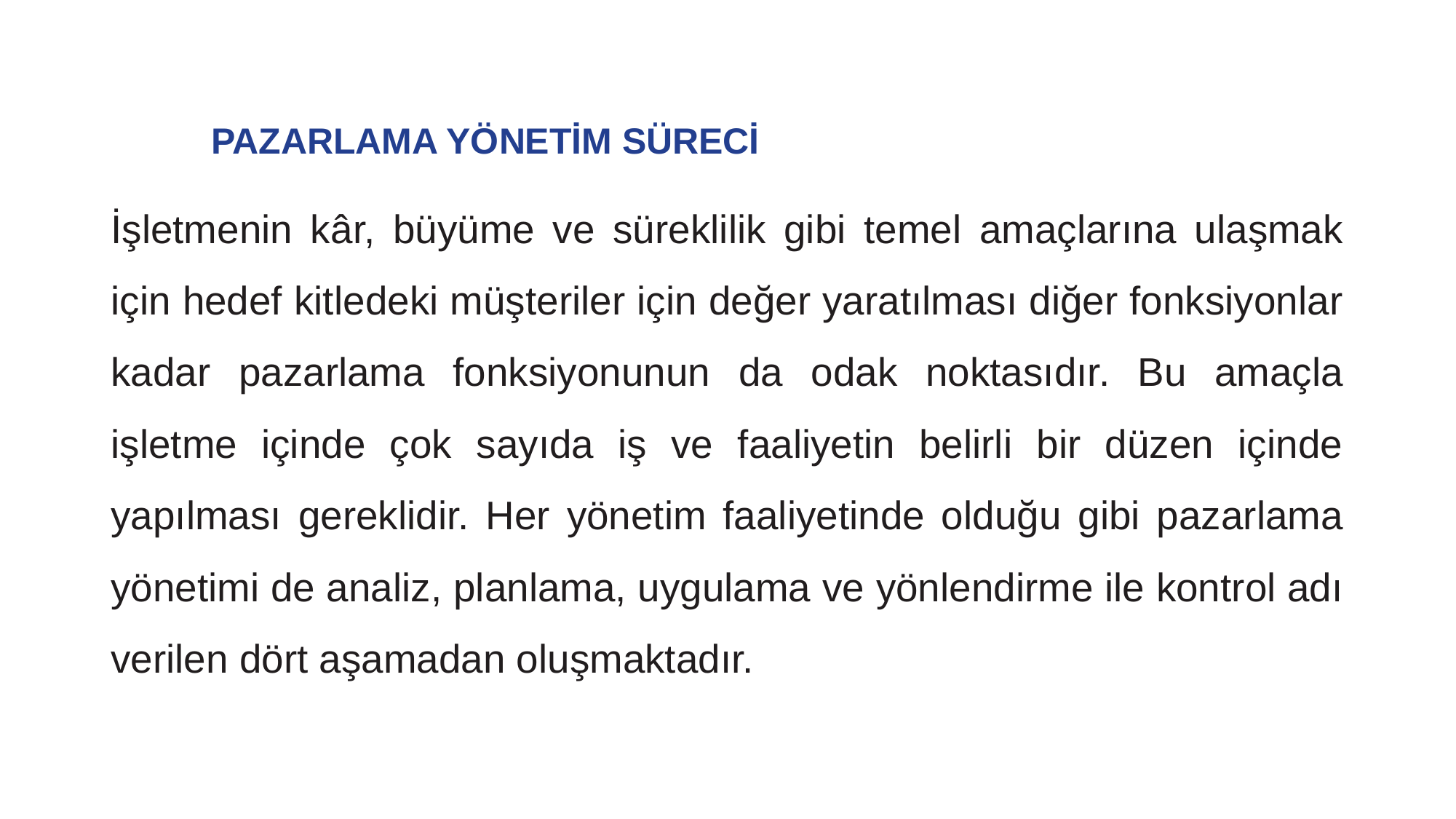

# PAZARLAMA YÖNETİM SÜRECİ
İşletmenin kâr, büyüme ve süreklilik gibi temel amaçlarına ulaşmak için hedef kitledeki müşteriler için değer yaratılması diğer fonksiyonlar kadar pazarlama fonksiyonunun da odak noktasıdır. Bu amaçla işletme içinde çok sayıda iş ve faaliyetin belirli bir düzen içinde yapılması gereklidir. Her yönetim faaliyetinde olduğu gibi pazarlama yönetimi de analiz, planlama, uygulama ve yönlendirme ile kontrol adı verilen dört aşamadan oluşmaktadır.